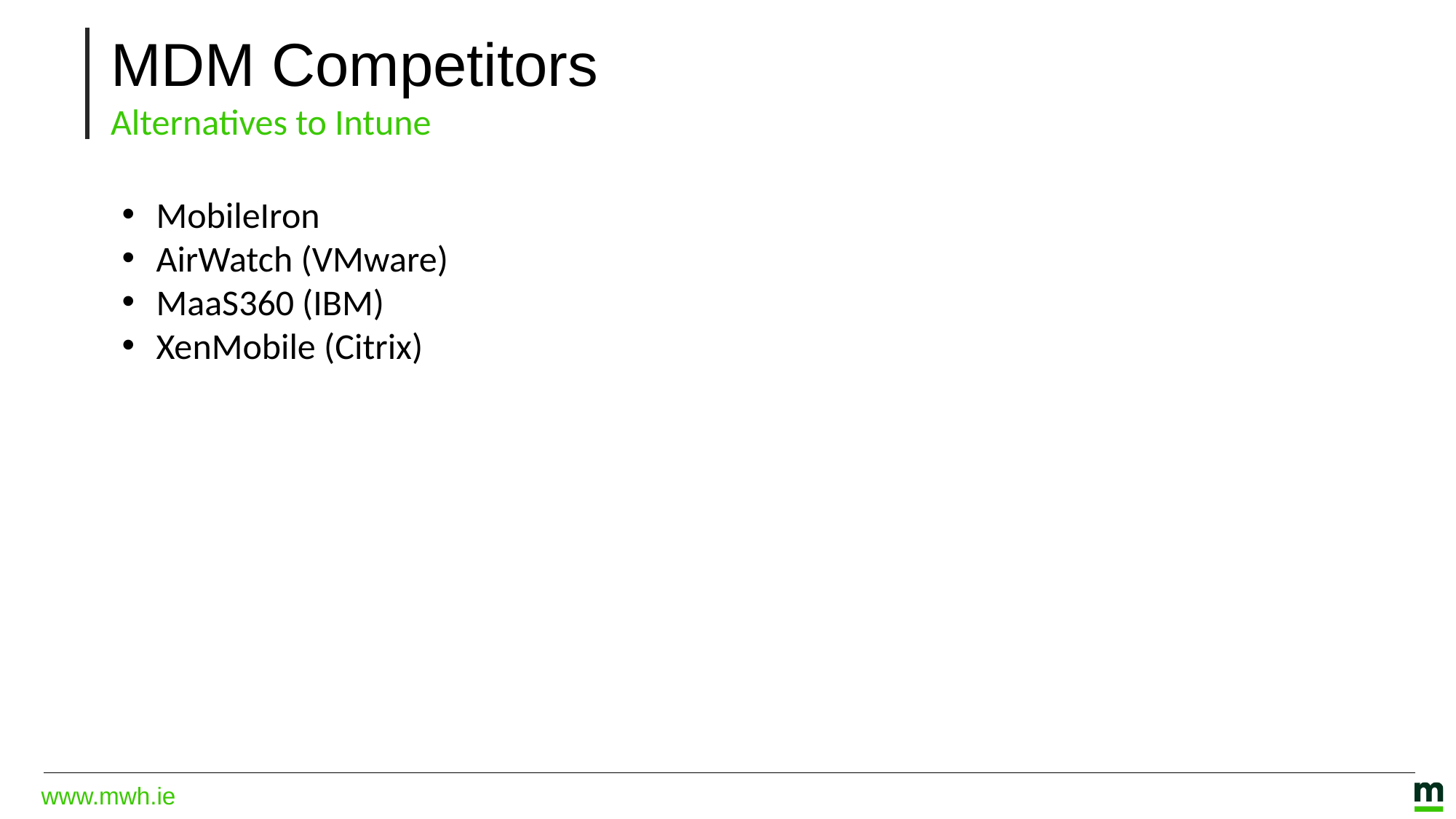

MDM Competitors

Alternatives to Intune

MobileIron
AirWatch (VMware)
MaaS360 (IBM)
XenMobile (Citrix)